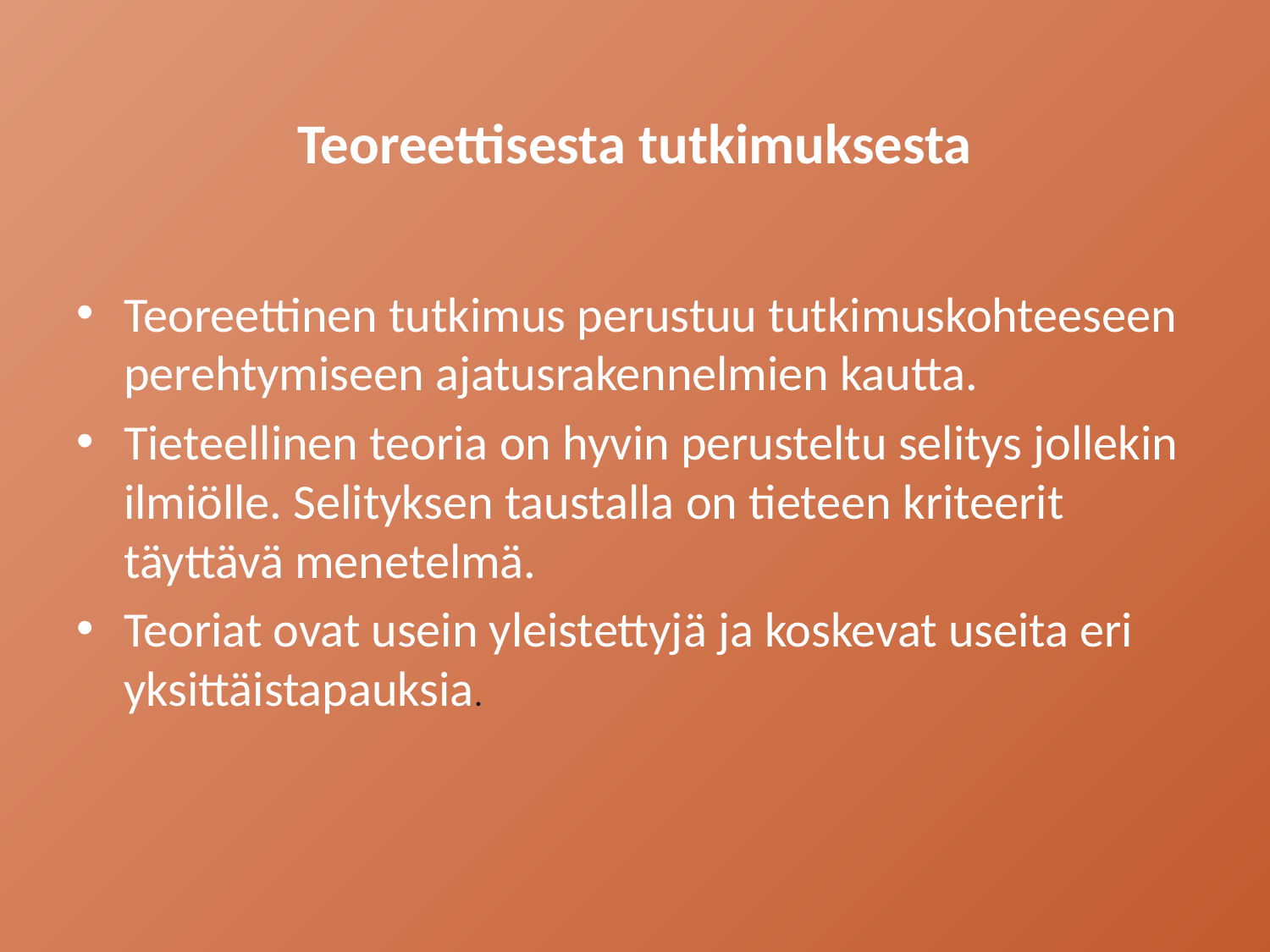

# Teoreettisesta tutkimuksesta
Teoreettinen tutkimus perustuu tutkimuskohteeseen perehtymiseen ajatusrakennelmien kautta.
Tieteellinen teoria on hyvin perusteltu selitys jollekin ilmiölle. Selityksen taustalla on tieteen kriteerit täyttävä menetelmä.
Teoriat ovat usein yleistettyjä ja koskevat useita eri yksittäistapauksia.